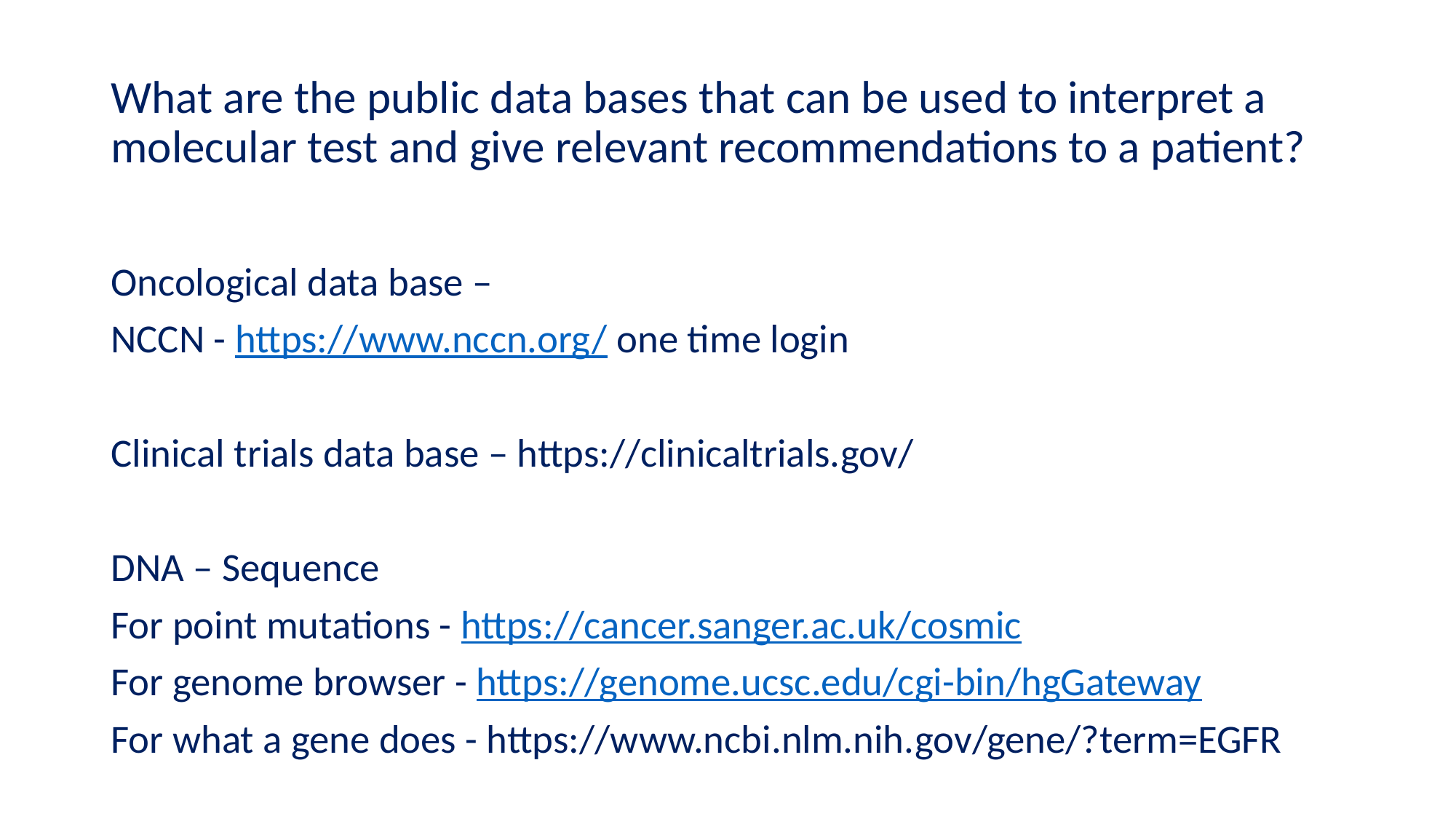

# What are the public data bases that can be used to interpret a molecular test and give relevant recommendations to a patient?
Oncological data base –
NCCN - https://www.nccn.org/ one time login

Clinical trials data base – https://clinicaltrials.gov/

DNA – Sequence
For point mutations - https://cancer.sanger.ac.uk/cosmic
For genome browser - https://genome.ucsc.edu/cgi-bin/hgGateway
For what a gene does - https://www.ncbi.nlm.nih.gov/gene/?term=EGFR